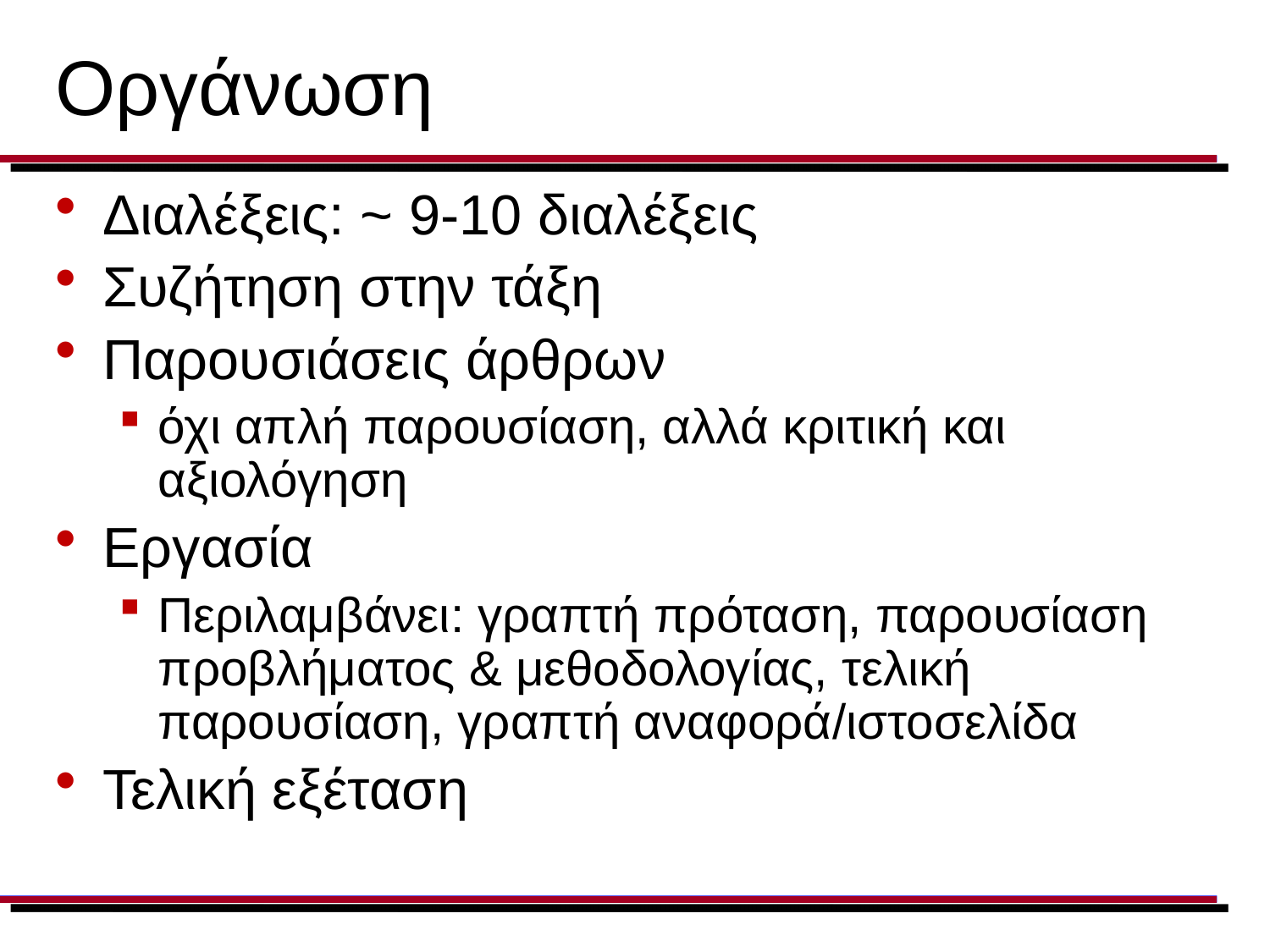

# Οργάνωση
Διαλέξεις: ~ 9-10 διαλέξεις
Συζήτηση στην τάξη
Παρουσιάσεις άρθρων
όχι απλή παρουσίαση, αλλά κριτική και αξιολόγηση
Εργασία
Περιλαμβάνει: γραπτή πρόταση, παρουσίαση προβλήματος & μεθοδολογίας, τελική παρουσίαση, γραπτή αναφορά/ιστοσελίδα
Τελική εξέταση